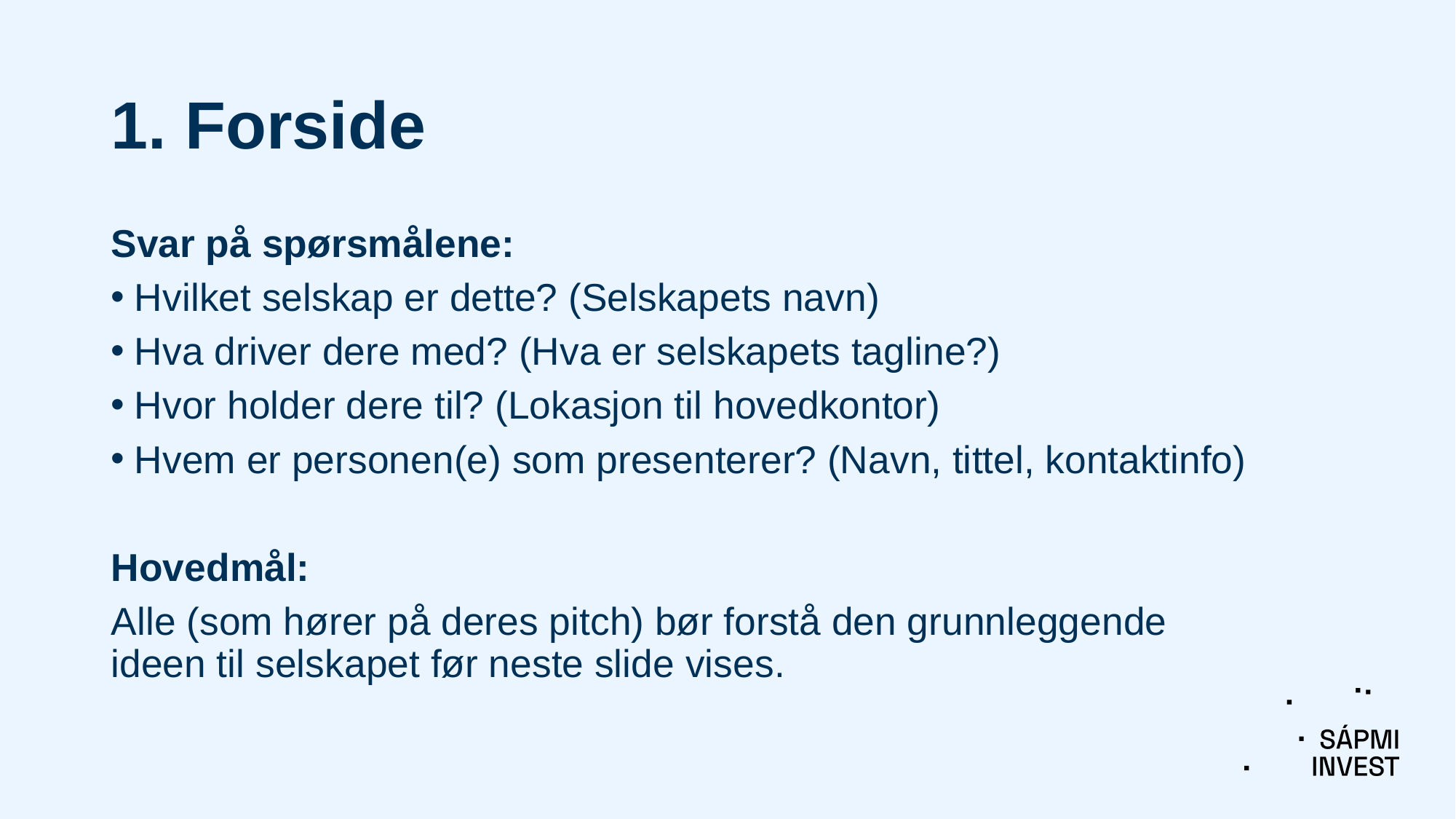

# 1. Forside
Svar på spørsmålene:
Hvilket selskap er dette? (Selskapets navn)
Hva driver dere med? (Hva er selskapets tagline?)
Hvor holder dere til? (Lokasjon til hovedkontor)
Hvem er personen(e) som presenterer? (Navn, tittel, kontaktinfo)

Hovedmål:
Alle (som hører på deres pitch) bør forstå den grunnleggende ideen til selskapet før neste slide vises.